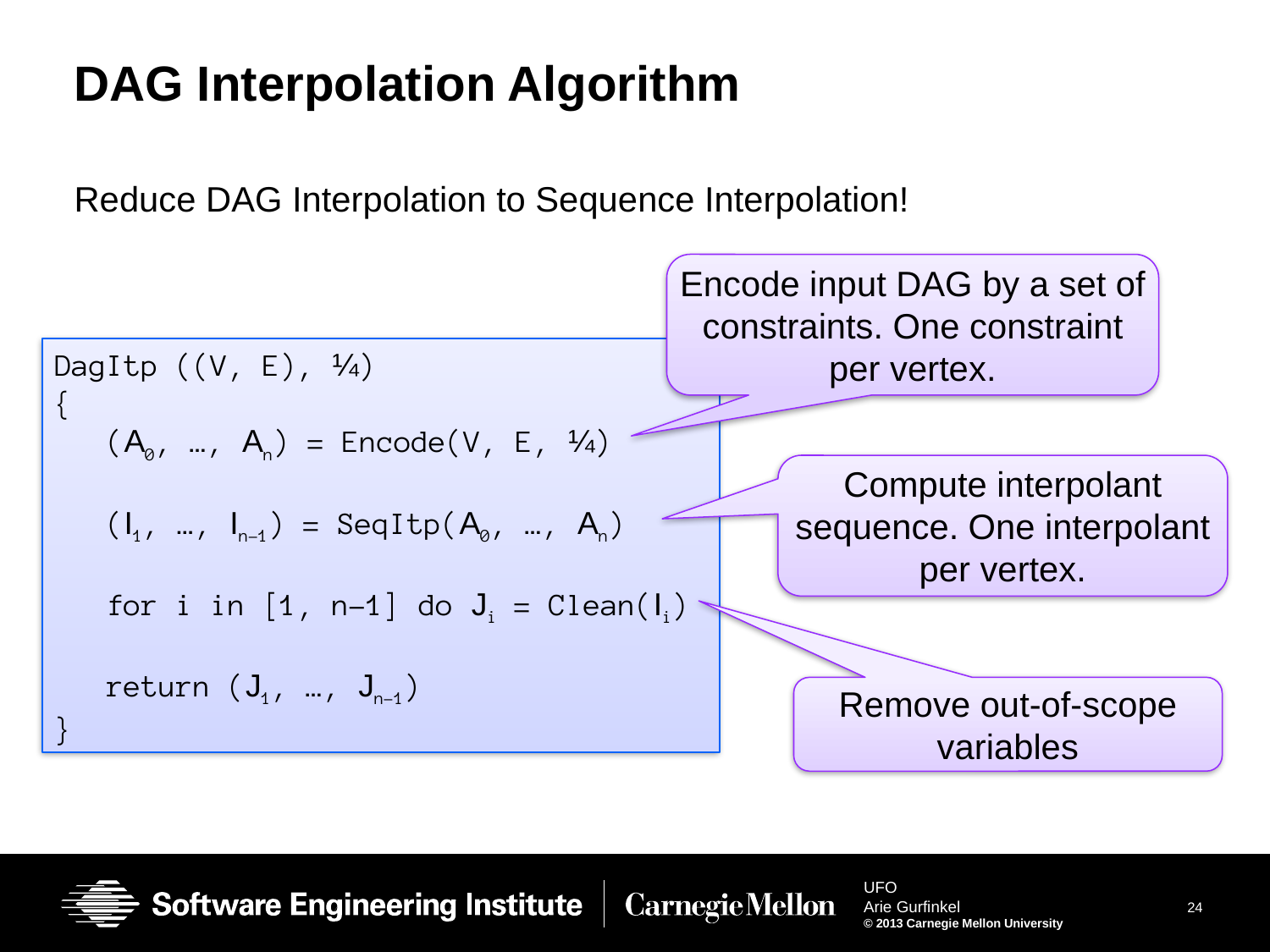

# DAG Interpolation Algorithm
Reduce DAG Interpolation to Sequence Interpolation!
Encode input DAG by a set of constraints. One constraint per vertex.
DagItp ((V, E), ¼)
{
   (A0, …, An) = Encode(V, E, ¼)

   (I1, …, In-1) = SeqItp(A0, …, An)

   for i in [1, n-1] do Ji = Clean(Ii)

   return (J1, …, Jn-1)
}
Compute interpolant sequence. One interpolant per vertex.
Remove out-of-scope variables